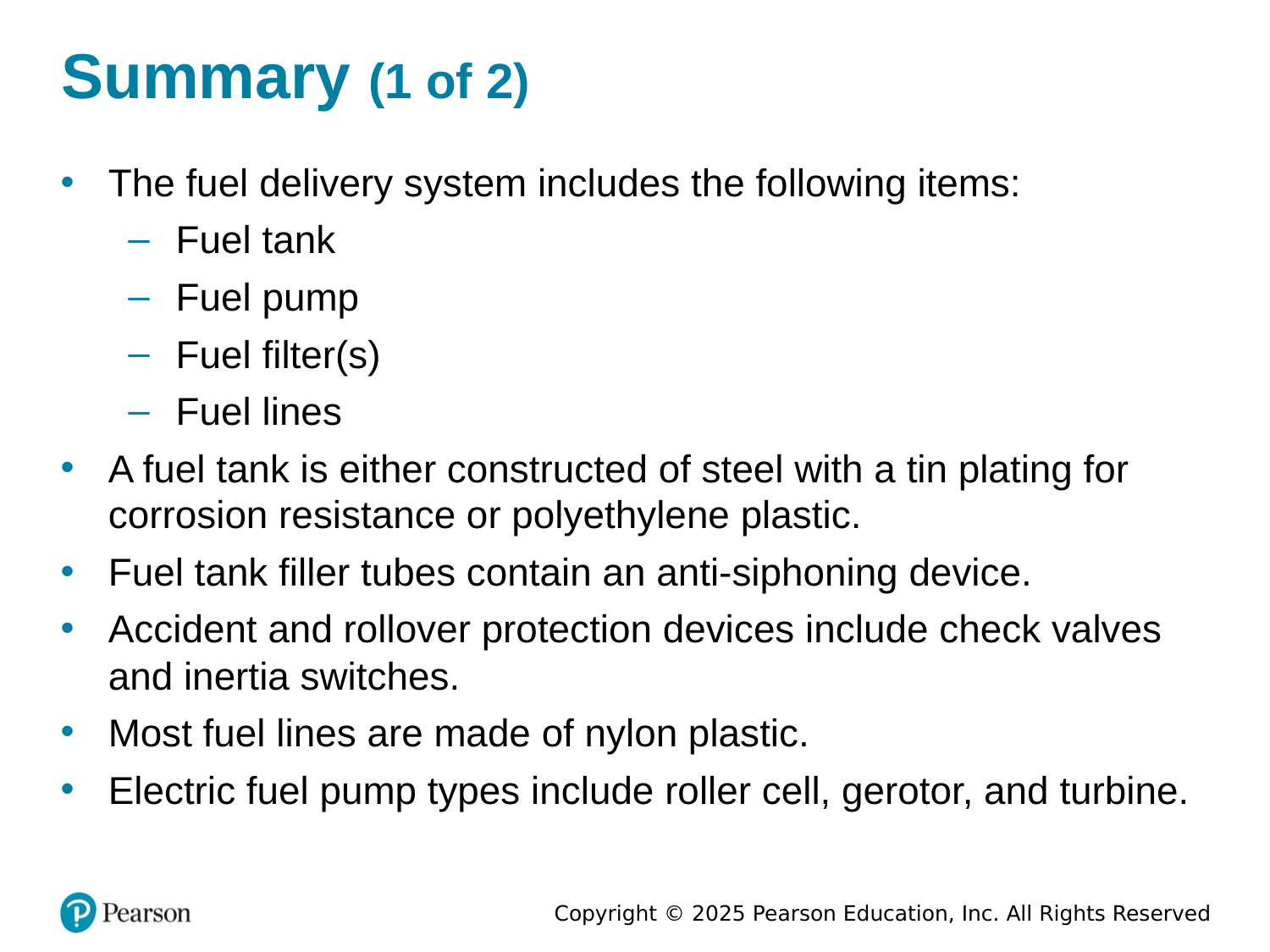

# Summary (1 of 2)
The fuel delivery system includes the following items:
Fuel tank
Fuel pump
Fuel filter(s)
Fuel lines
A fuel tank is either constructed of steel with a tin plating for corrosion resistance or polyethylene plastic.
Fuel tank filler tubes contain an anti-siphoning device.
Accident and rollover protection devices include check valves and inertia switches.
Most fuel lines are made of nylon plastic.
Electric fuel pump types include roller cell, gerotor, and turbine.